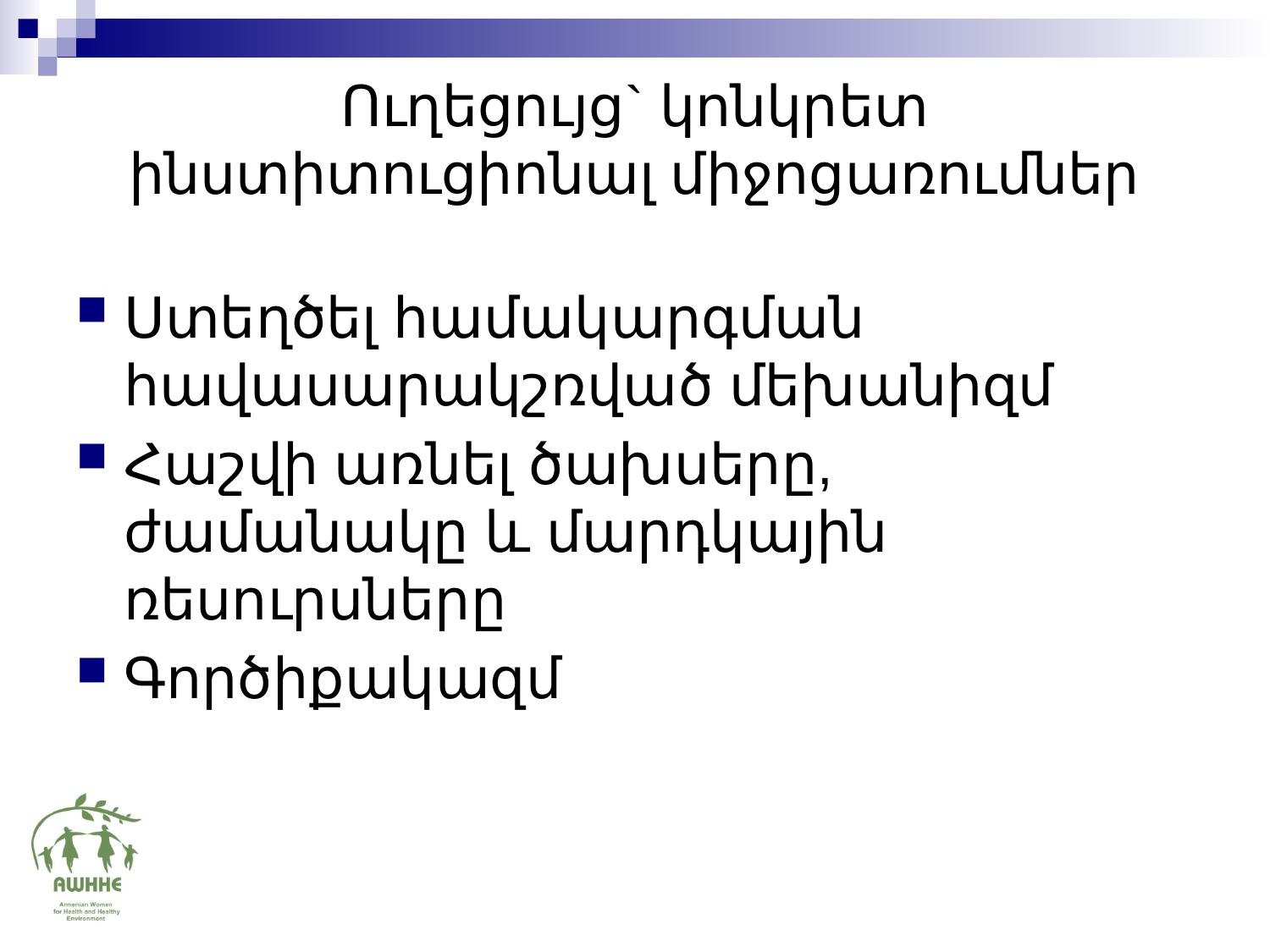

# Ուղեցույց` կոնկրետ ինստիտուցիոնալ միջոցառումներ
Ստեղծել համակարգման հավասարակշռված մեխանիզմ
Հաշվի առնել ծախսերը, ժամանակը և մարդկային ռեսուրսները
Գործիքակազմ